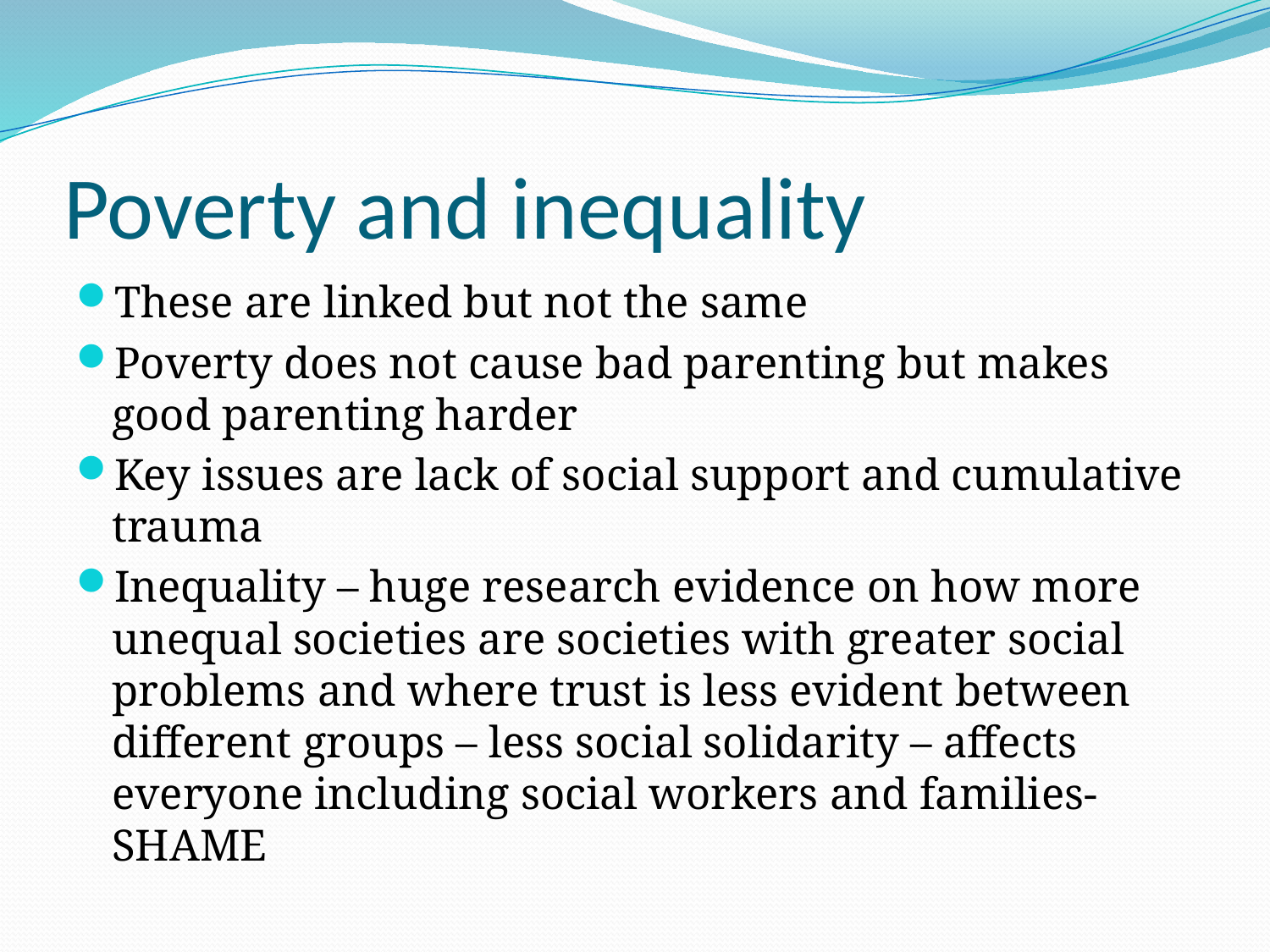

# Poverty and inequality
These are linked but not the same
Poverty does not cause bad parenting but makes good parenting harder
Key issues are lack of social support and cumulative trauma
Inequality – huge research evidence on how more unequal societies are societies with greater social problems and where trust is less evident between different groups – less social solidarity – affects everyone including social workers and families- SHAME